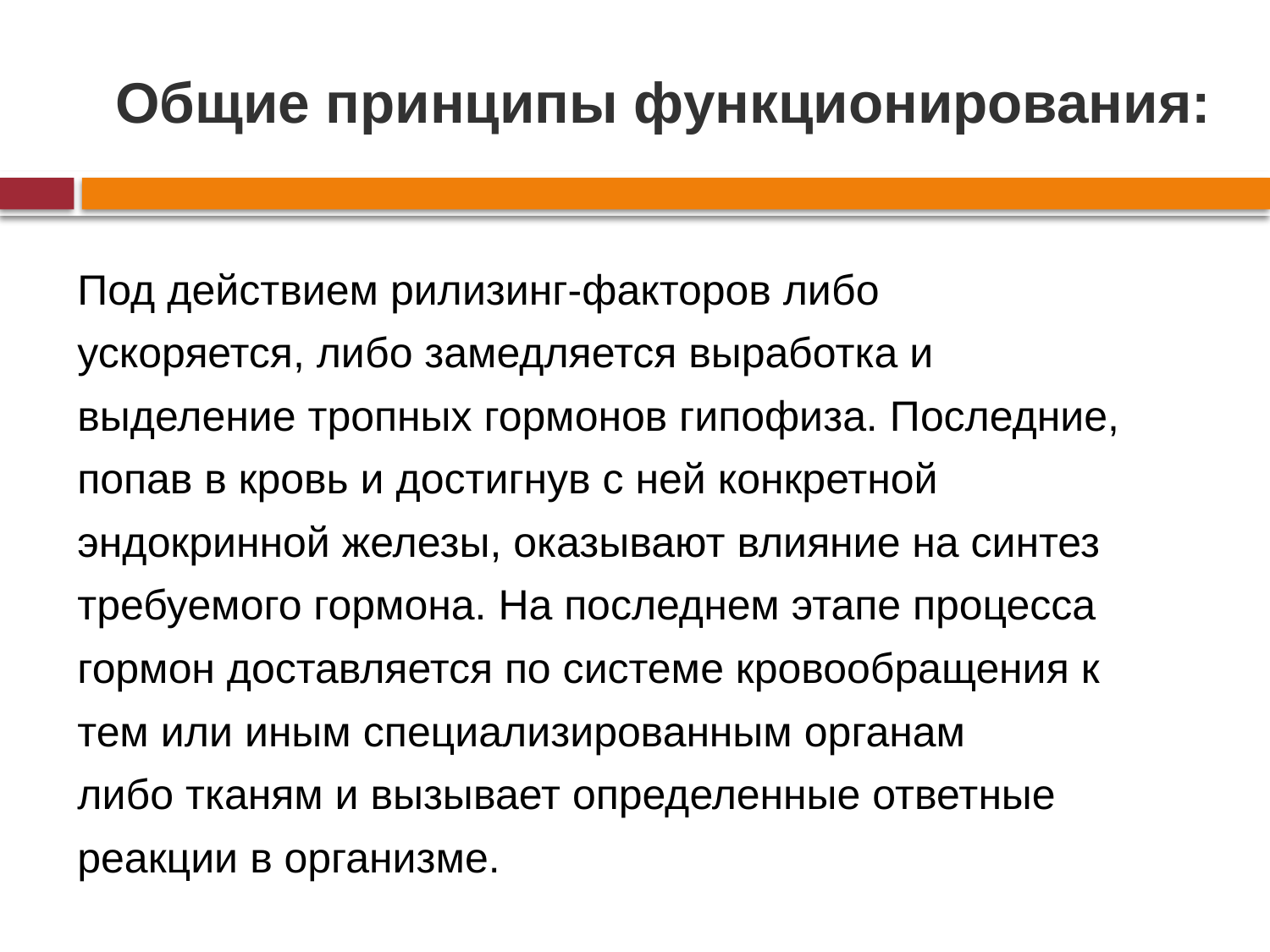

# Общие принципы функционирования:
Под действием рилизинг-факторов либо
ускоряется, либо замедляется выработка и
выделение тропных гормонов гипофиза. Последние,
попав в кровь и достигнув с ней конкретной
эндокринной железы, оказывают влияние на синтез
требуемого гормона. На последнем этапе процесса
гормон доставляется по системе кровообращения к
тем или иным специализированным органам
либо тканям и вызывает определенные ответные
реакции в организме.